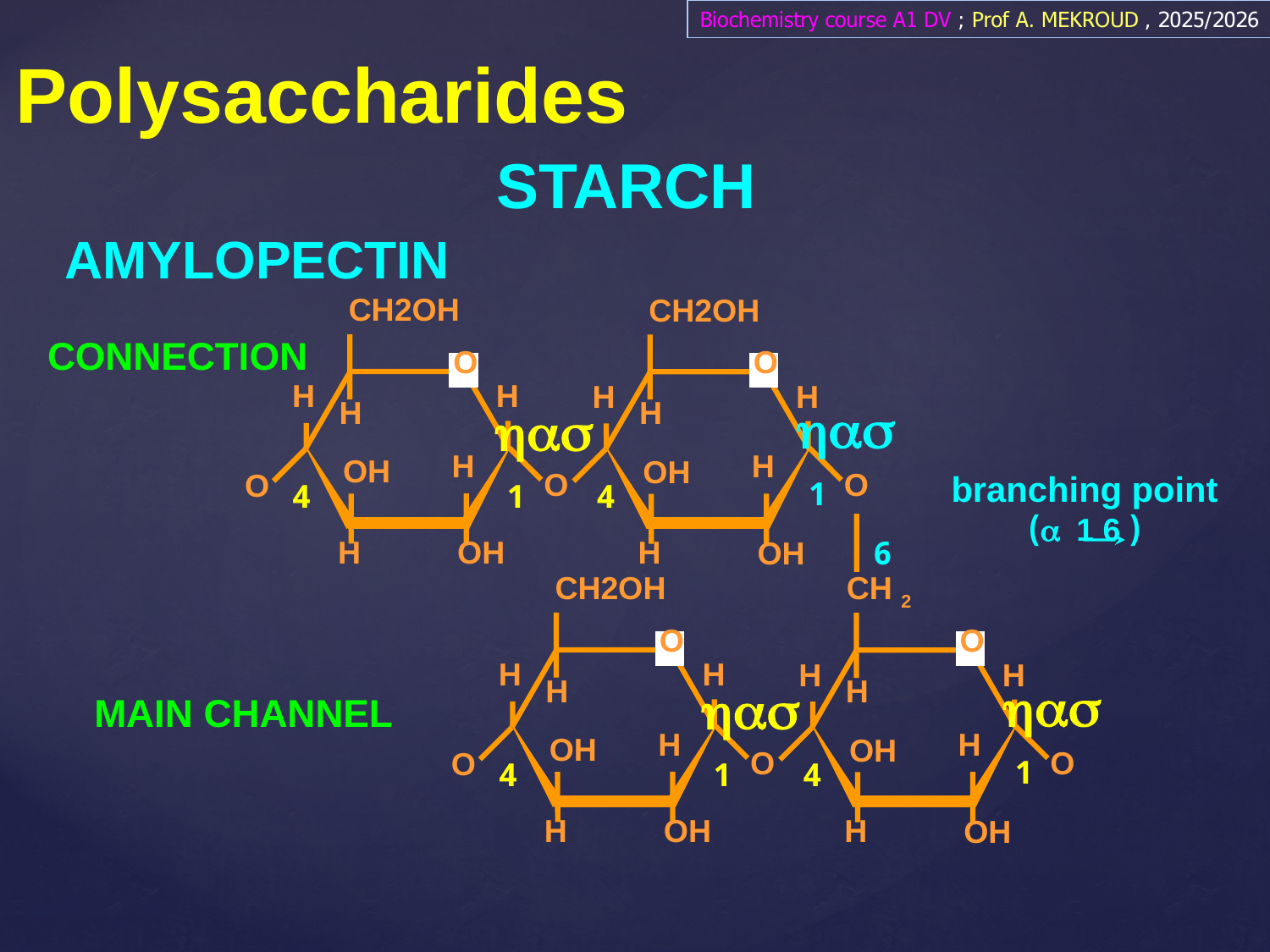

Biochemistry course A1 DV ; Prof A. MEKROUD , 2025/2026
Polysaccharides
STARCH
AMYLOPECTIN
CH2OH​​
CH2OH​​
CONNECTION
MAIN CHANNEL

O
O

H
H
H
H

H
H
ηασ
1
6
ηασ
1
4
4
ηασ
ηασ
1
4
1
4

H
H

OH
OH

O
O
O
branching point
( α 1 6)

H
H
OH
OH
CH2OH​​
CH 2

O
O

H
H
H
H

H
H

H
H

OH
OH

O
O
O

H
H
OH
OH